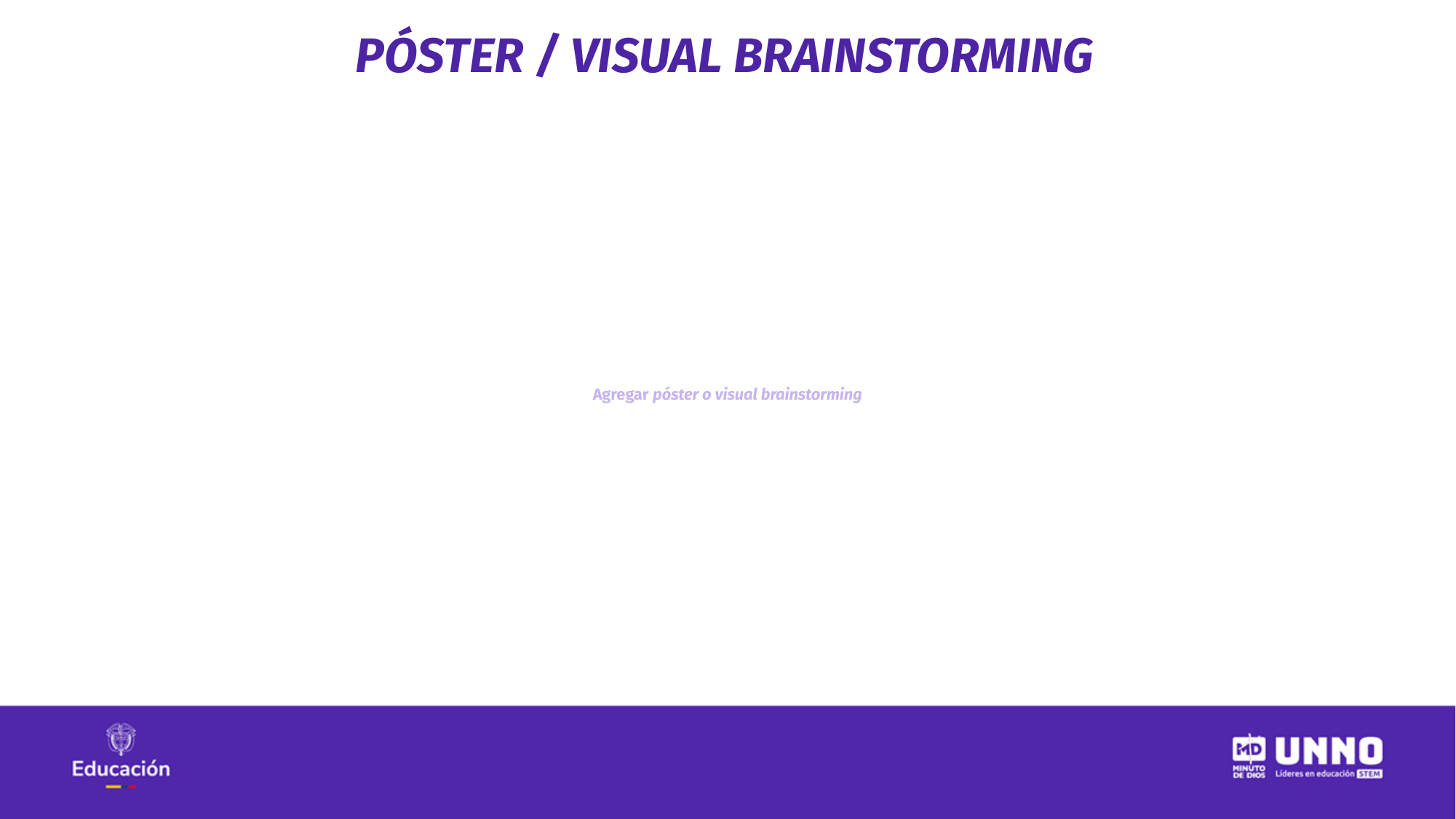

PÓSTER / VISUAL BRAINSTORMING
Agregar póster o visual brainstorming